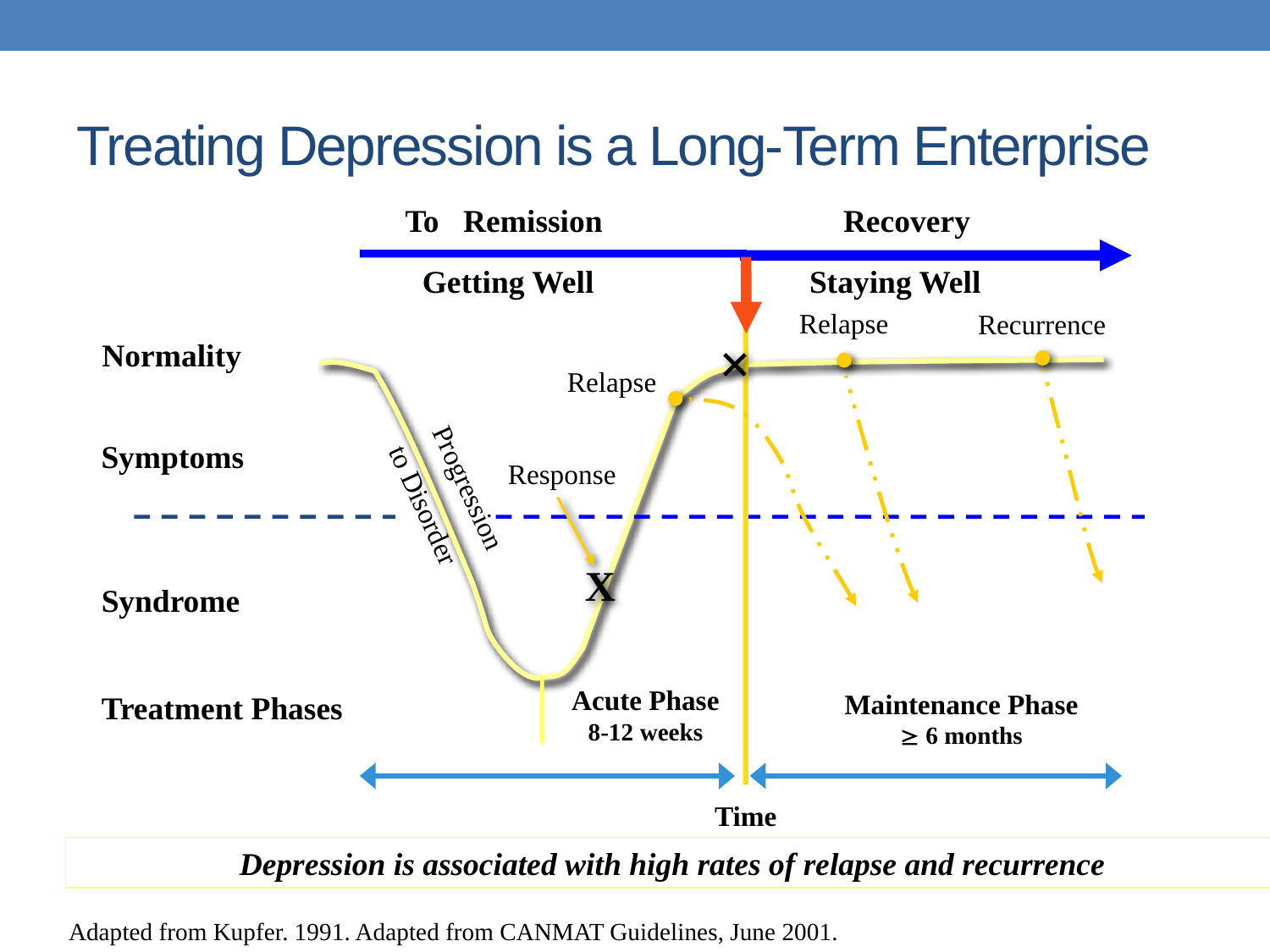

# Treating Depression is a Long-Term Enterprise
To   Remission
Recovery

Getting Well
Staying Well

Relapse
Recurrence
×
Normality

Relapse

Symptoms
Progression
to Disorder
Response

X
Syndrome

Acute Phase
8-12 weeks
Maintenance Phase
≥ 6 months
Treatment Phases

Time
Depression is associated with high rates of relapse and recurrence
Adapted from Kupfer. 1991. Adapted from CANMAT Guidelines, June 2001.